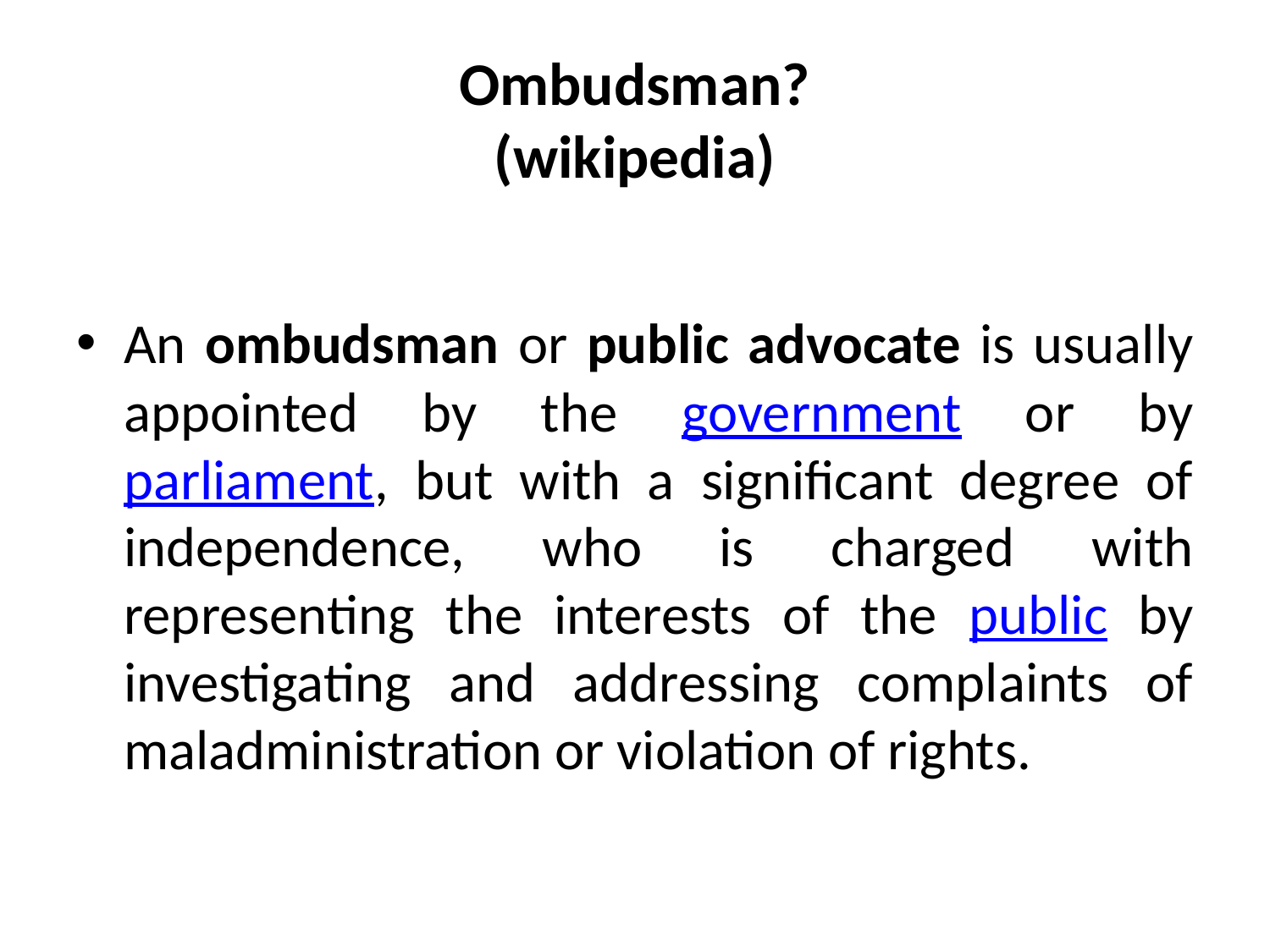

# Ombudsman? (wikipedia)

An ombudsman or public advocate is usually appointed by the government or by parliament, but with a significant degree of independence, who is charged with representing the interests of the public by investigating and addressing complaints of maladministration or violation of rights.